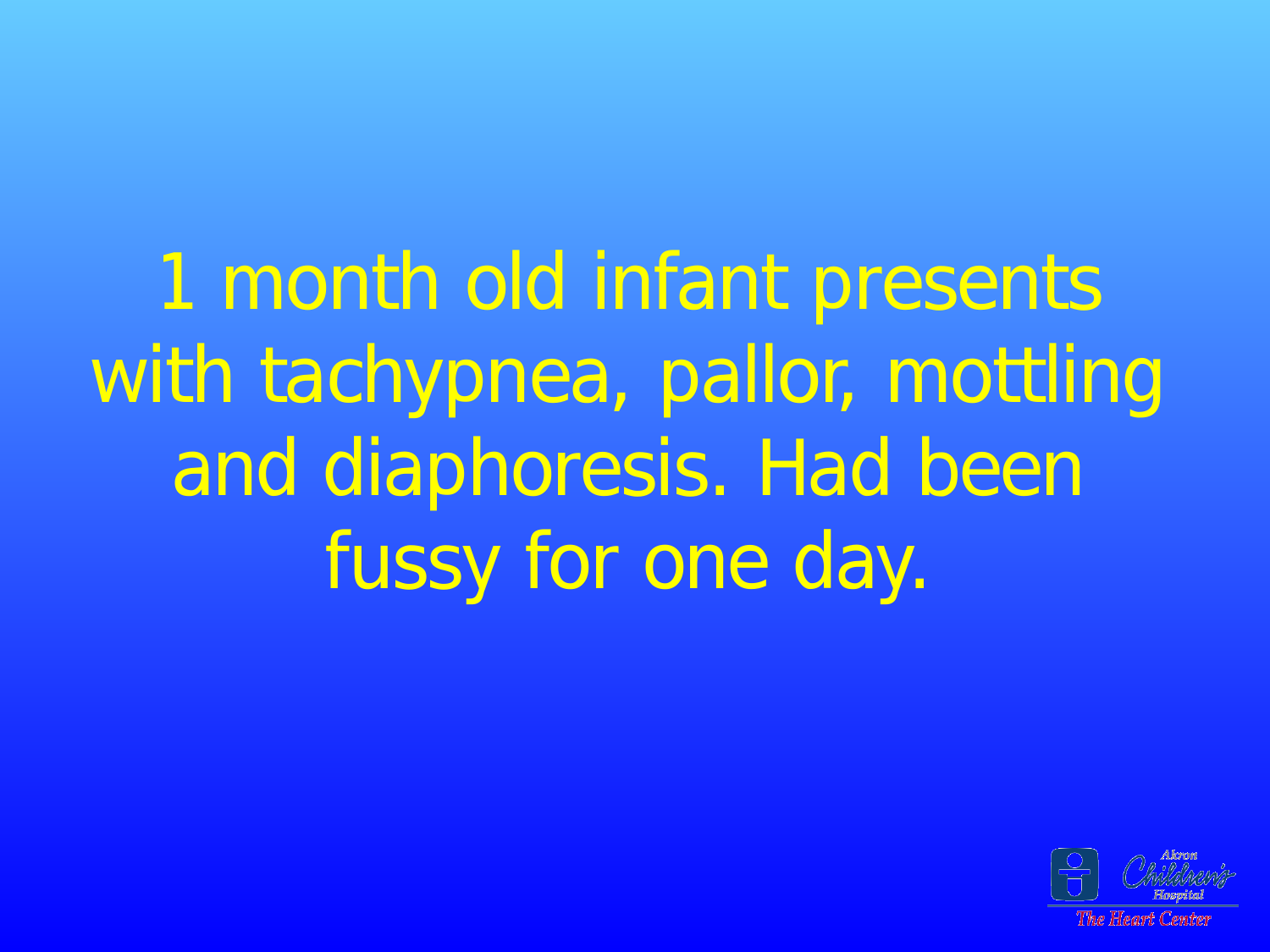

# 1 month old infant presents with tachypnea, pallor, mottling and diaphoresis. Had been fussy for one day.